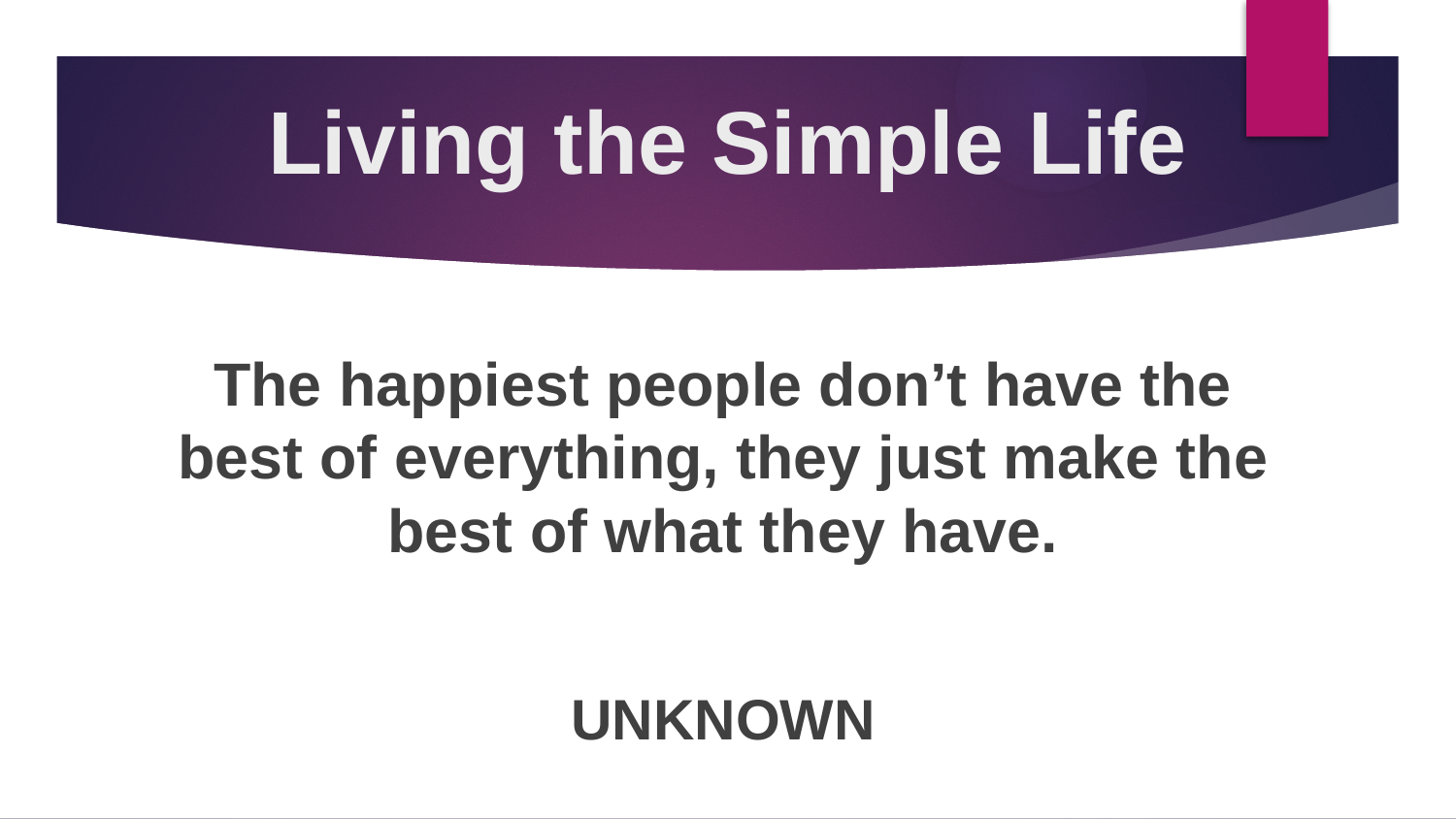

# Living the Simple Life
The happiest people don’t have the best of everything, they just make the best of what they have.

UNKNOWN